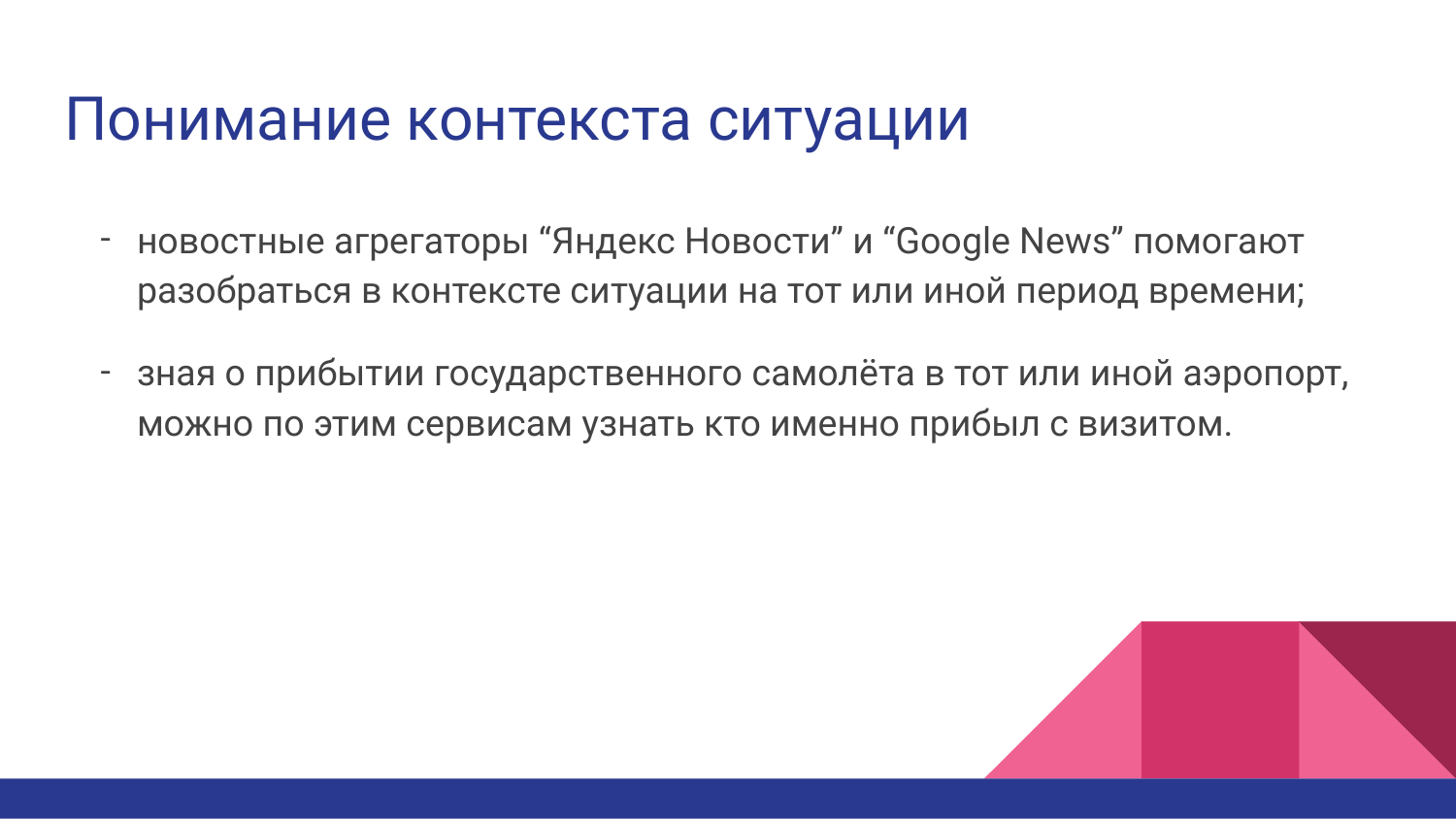

# Понимание контекста ситуации
новостные агрегаторы “Яндекс Новости” и “Google News” помогают разобраться в контексте ситуации на тот или иной период времени;
зная о прибытии государственного самолёта в тот или иной аэропорт, можно по этим сервисам узнать кто именно прибыл с визитом.